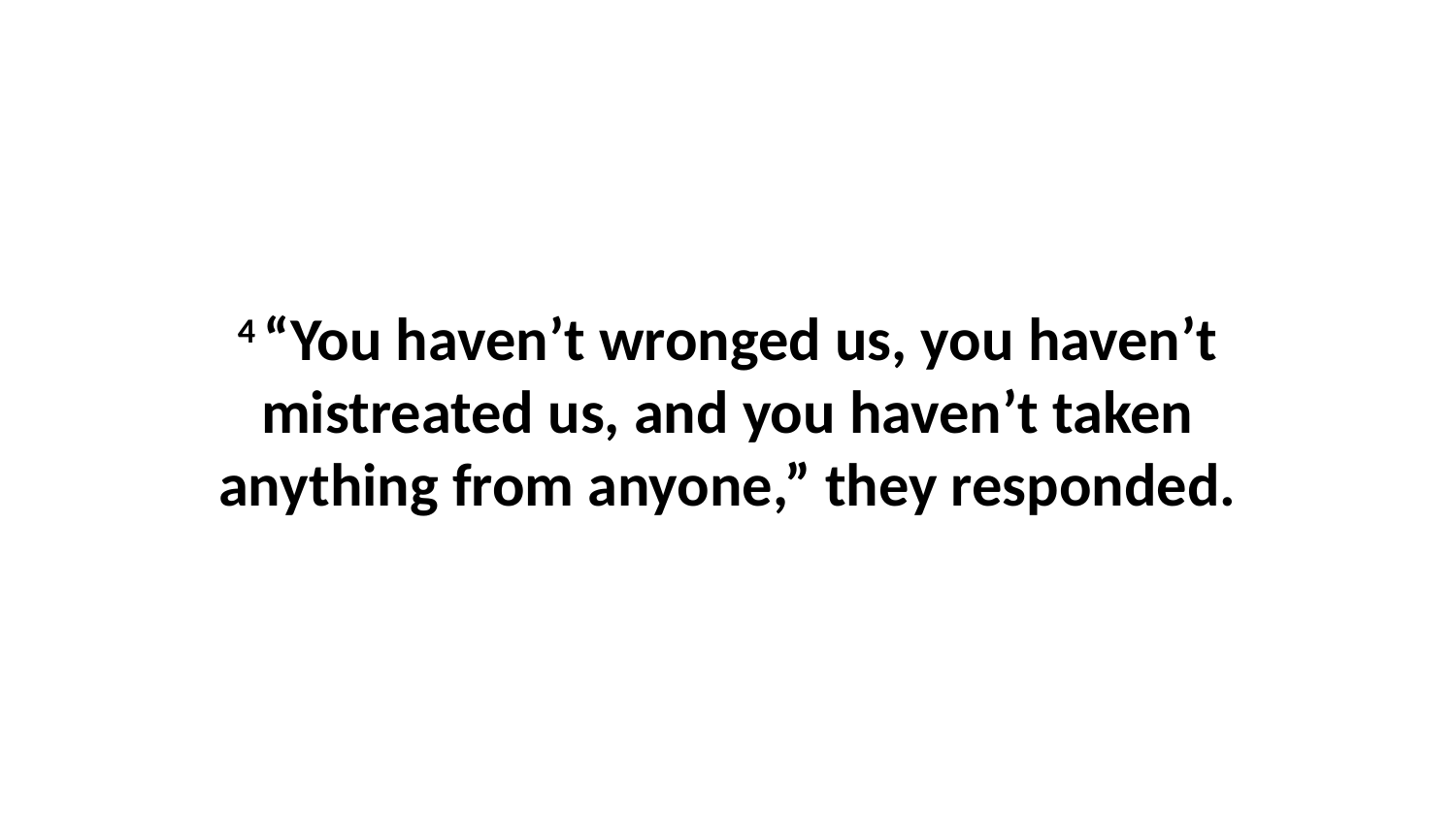

4 “You haven’t wronged us, you haven’t mistreated us, and you haven’t taken anything from anyone,” they responded.